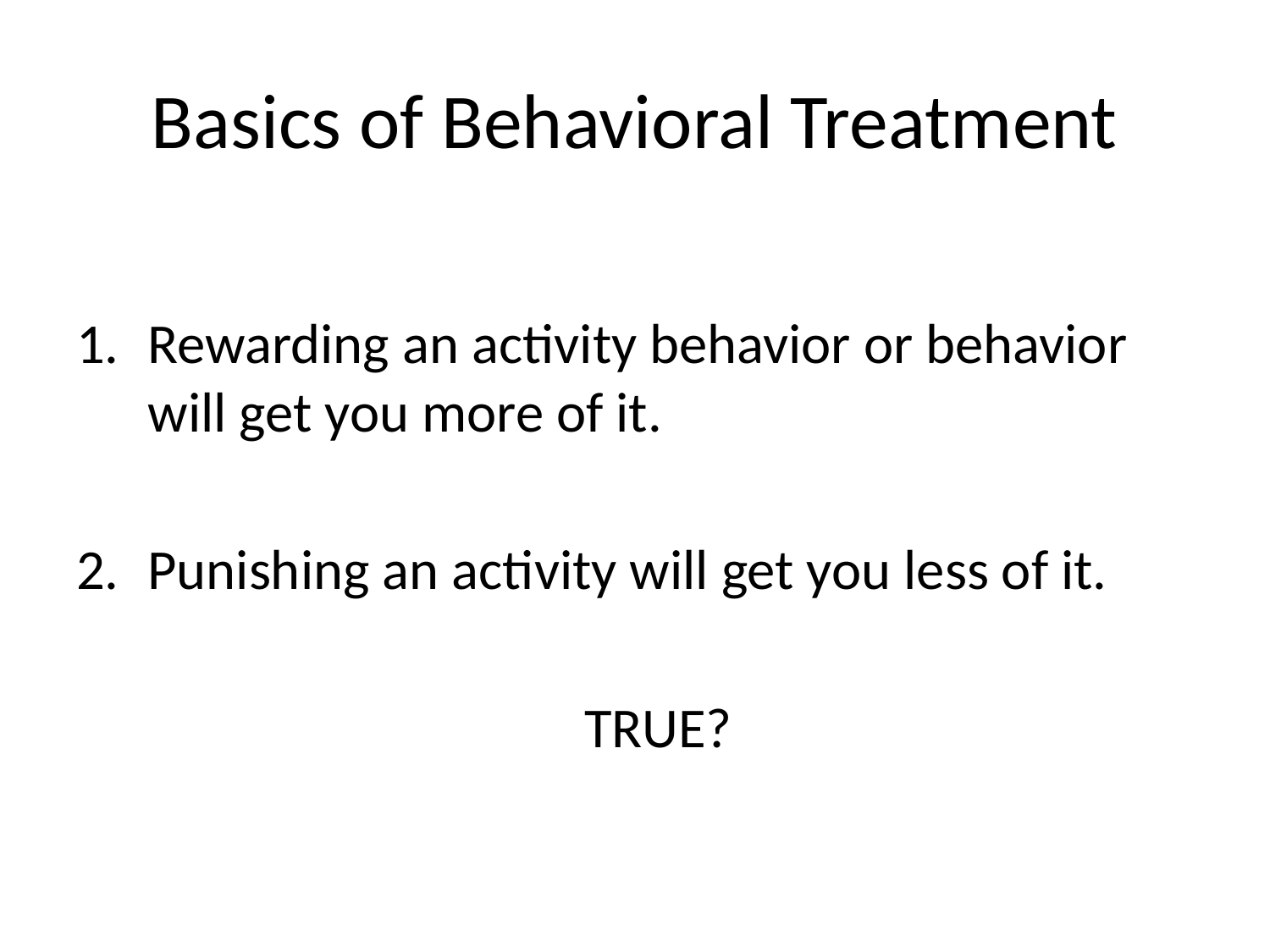

# Basics of Behavioral Treatment

Rewarding an activity behavior or behavior will get you more of it.

Punishing an activity will get you less of it.

                                        TRUE?